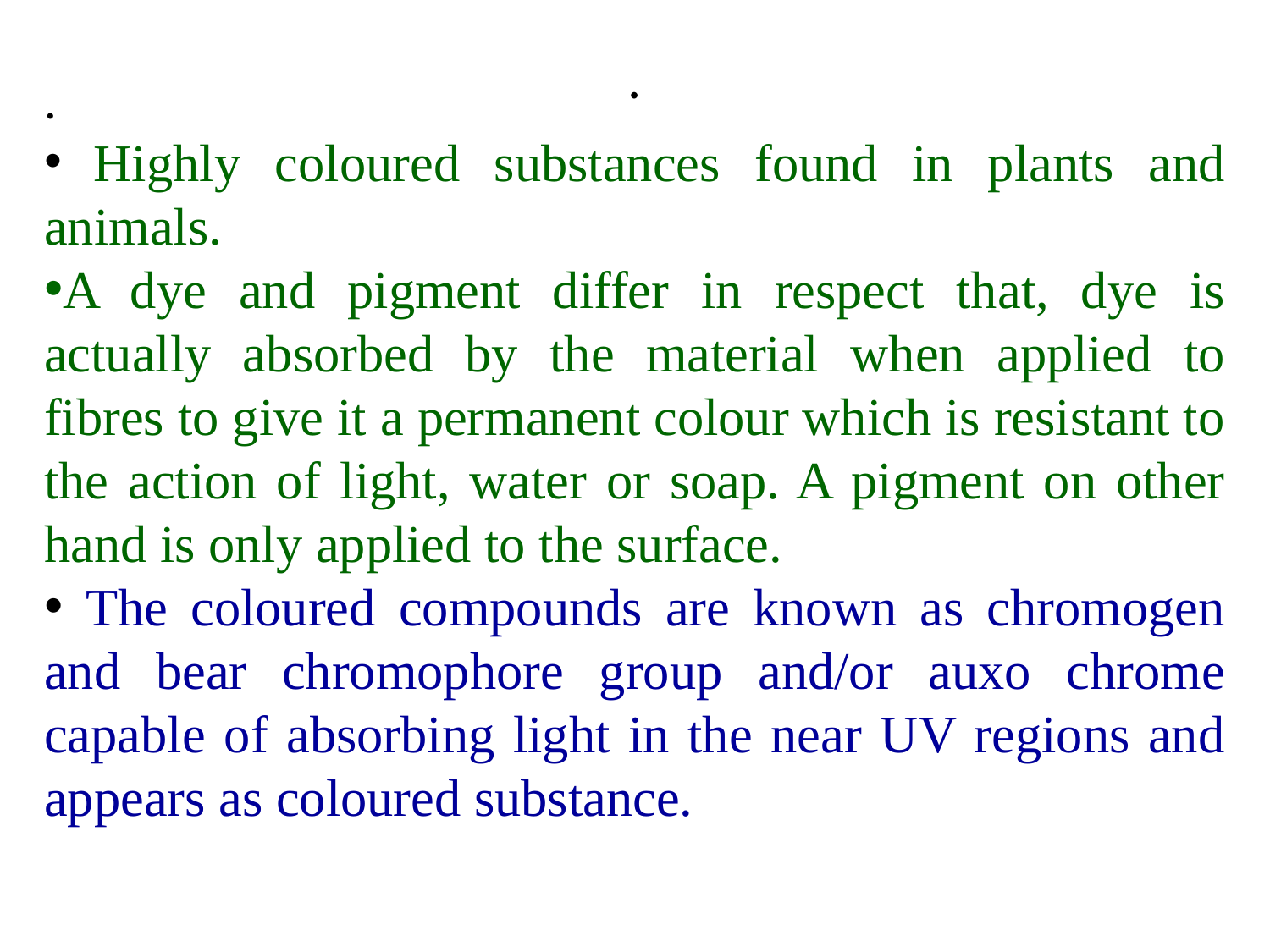

# .
.
 Highly coloured substances found in plants and animals.
A dye and pigment differ in respect that, dye is actually absorbed by the material when applied to fibres to give it a permanent colour which is resistant to the action of light, water or soap. A pigment on other hand is only applied to the surface.
 The coloured compounds are known as chromogen and bear chromophore group and/or auxo chrome capable of absorbing light in the near UV regions and appears as coloured substance.